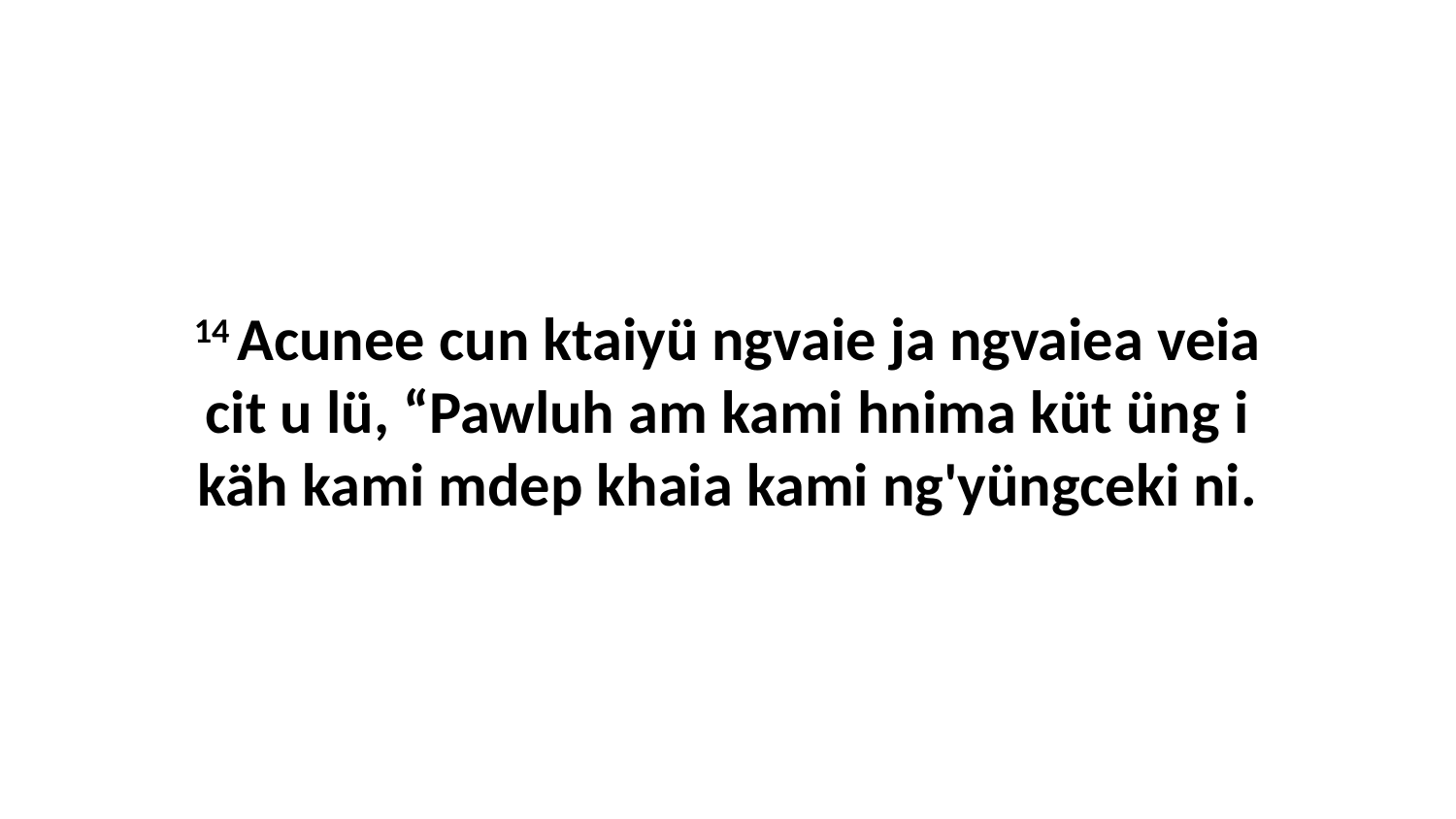

14 Acunee cun ktaiyü ngvaie ja ngvaiea veia cit u lü, “Pawluh am kami hnima küt üng i käh kami mdep khaia kami ng'yüngceki ni.